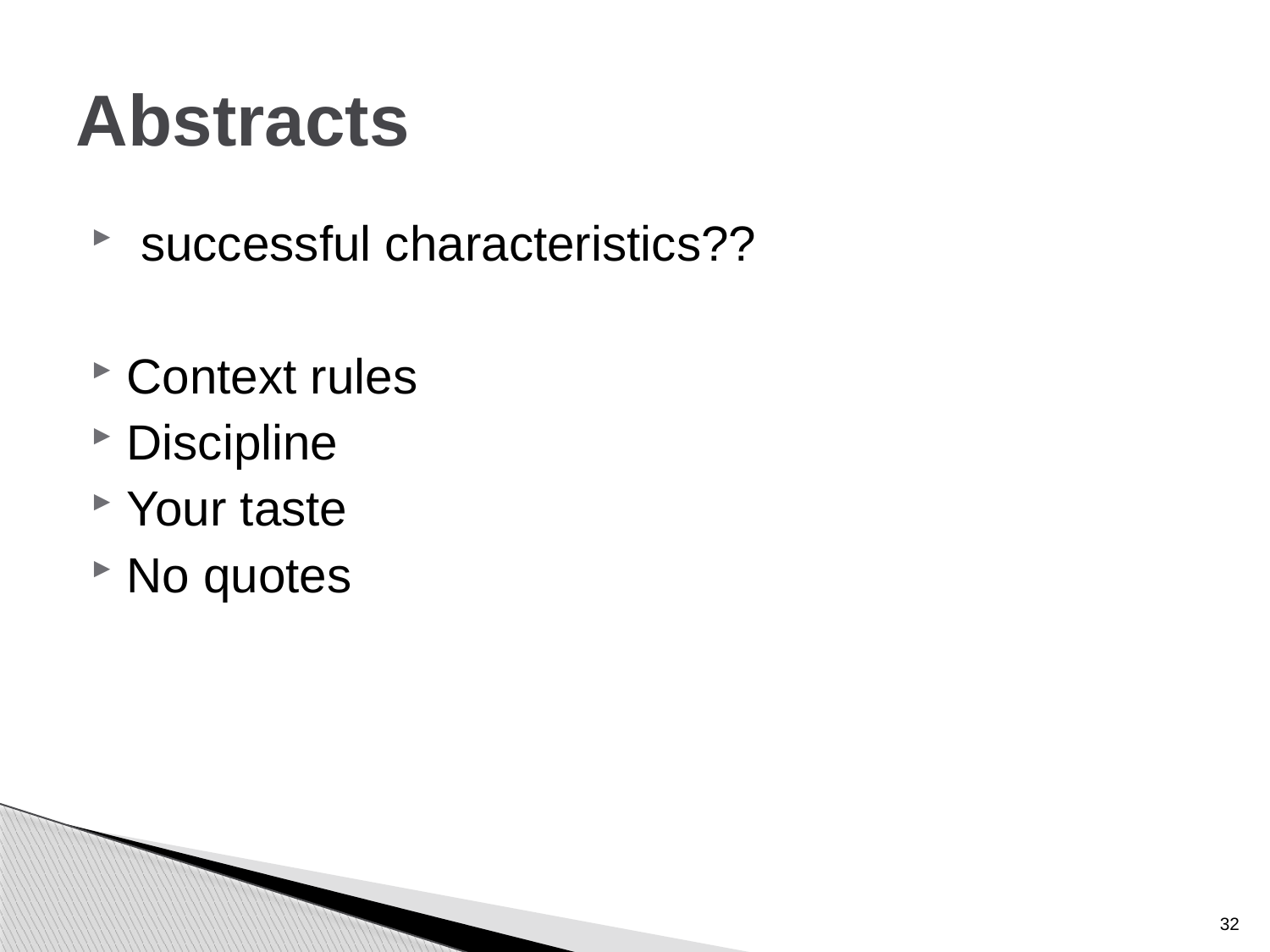

# Abstracts
 successful characteristics??

Context rules
Discipline
Your taste
No quotes

32